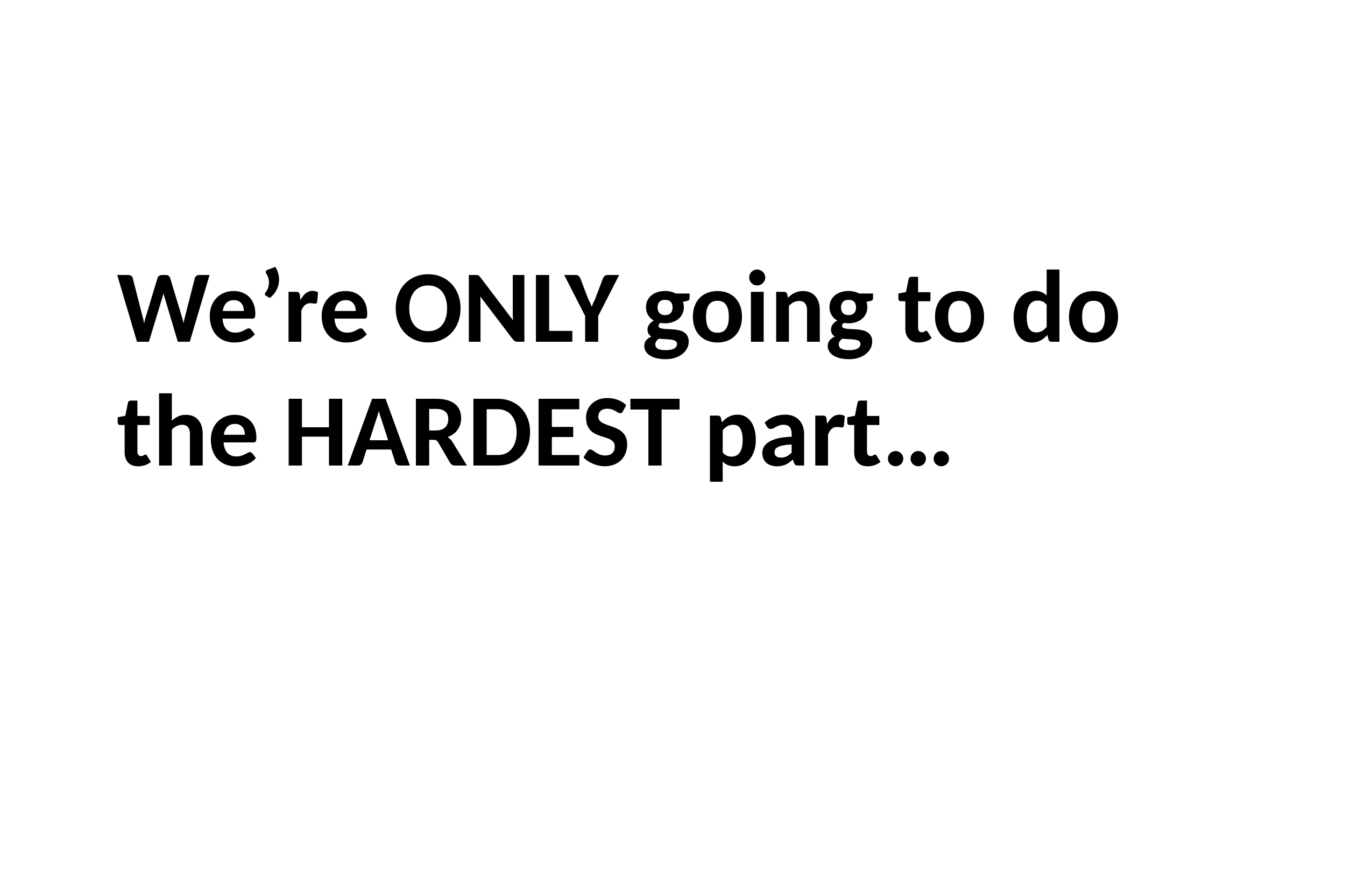

We’re ONLY going to do the HARDEST part…